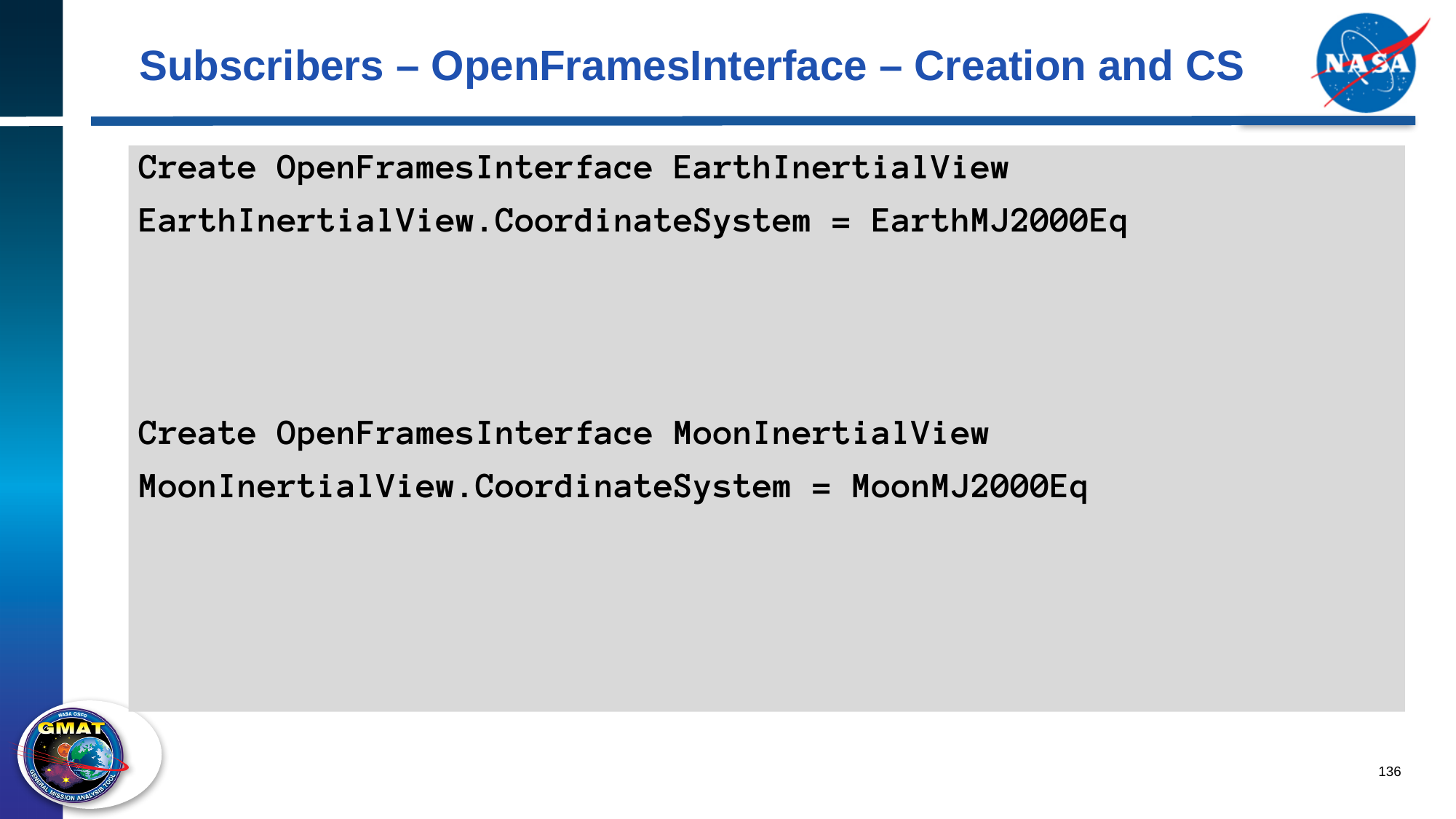

# Subscribers – OpenFramesInterface – Creation and CS
Create OpenFramesInterface EarthInertialView
EarthInertialView.CoordinateSystem = EarthMJ2000Eq

Create OpenFramesInterface MoonInertialView
MoonInertialView.CoordinateSystem = MoonMJ2000Eq

136